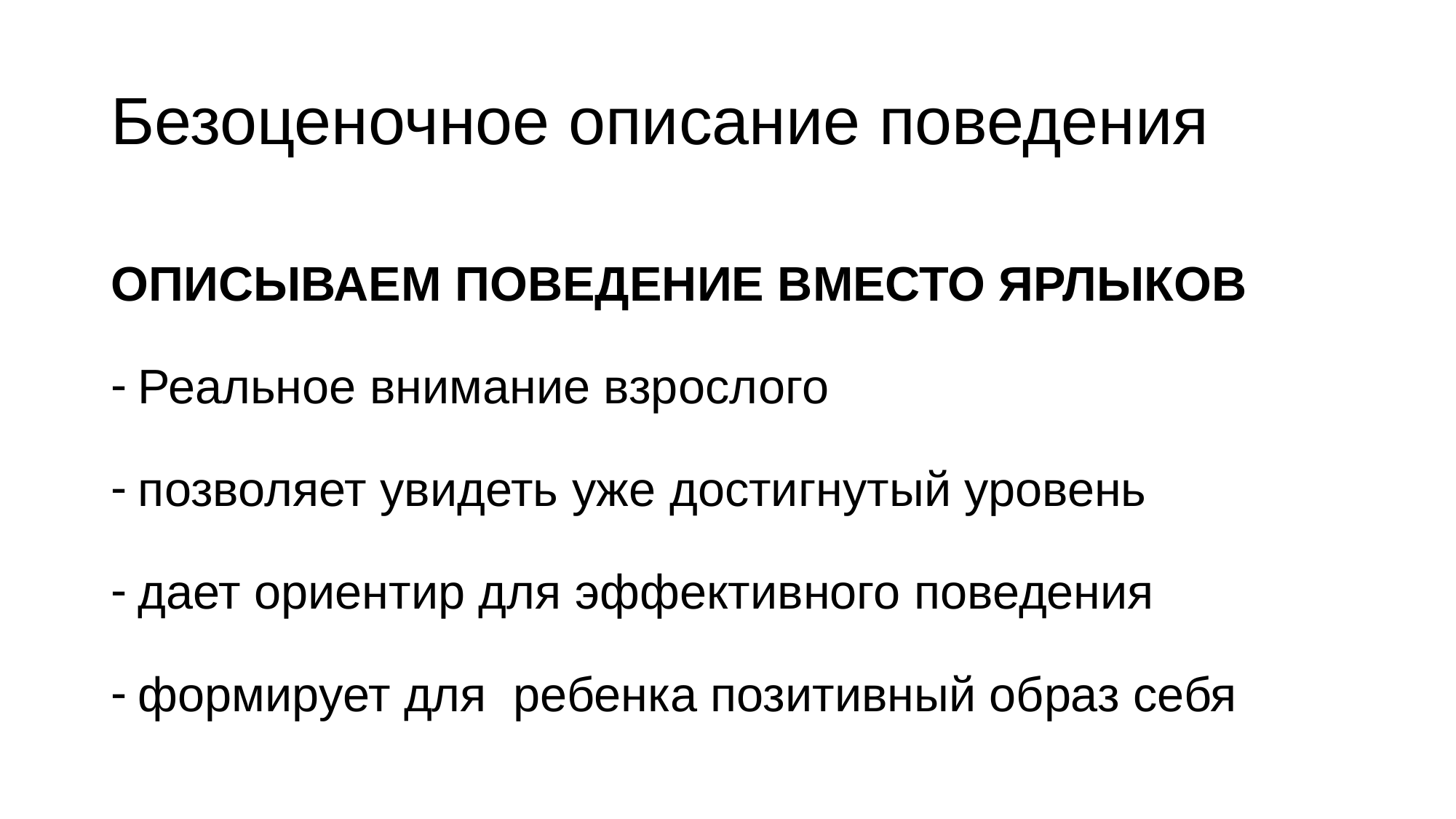

# Безоценочное описание поведения
ОПИСЫВАЕМ ПОВЕДЕНИЕ ВМЕСТО ЯРЛЫКОВ
Реальное внимание взрослого
позволяет увидеть уже достигнутый уровень
дает ориентир для эффективного поведения
формирует для  ребенка позитивный образ себя